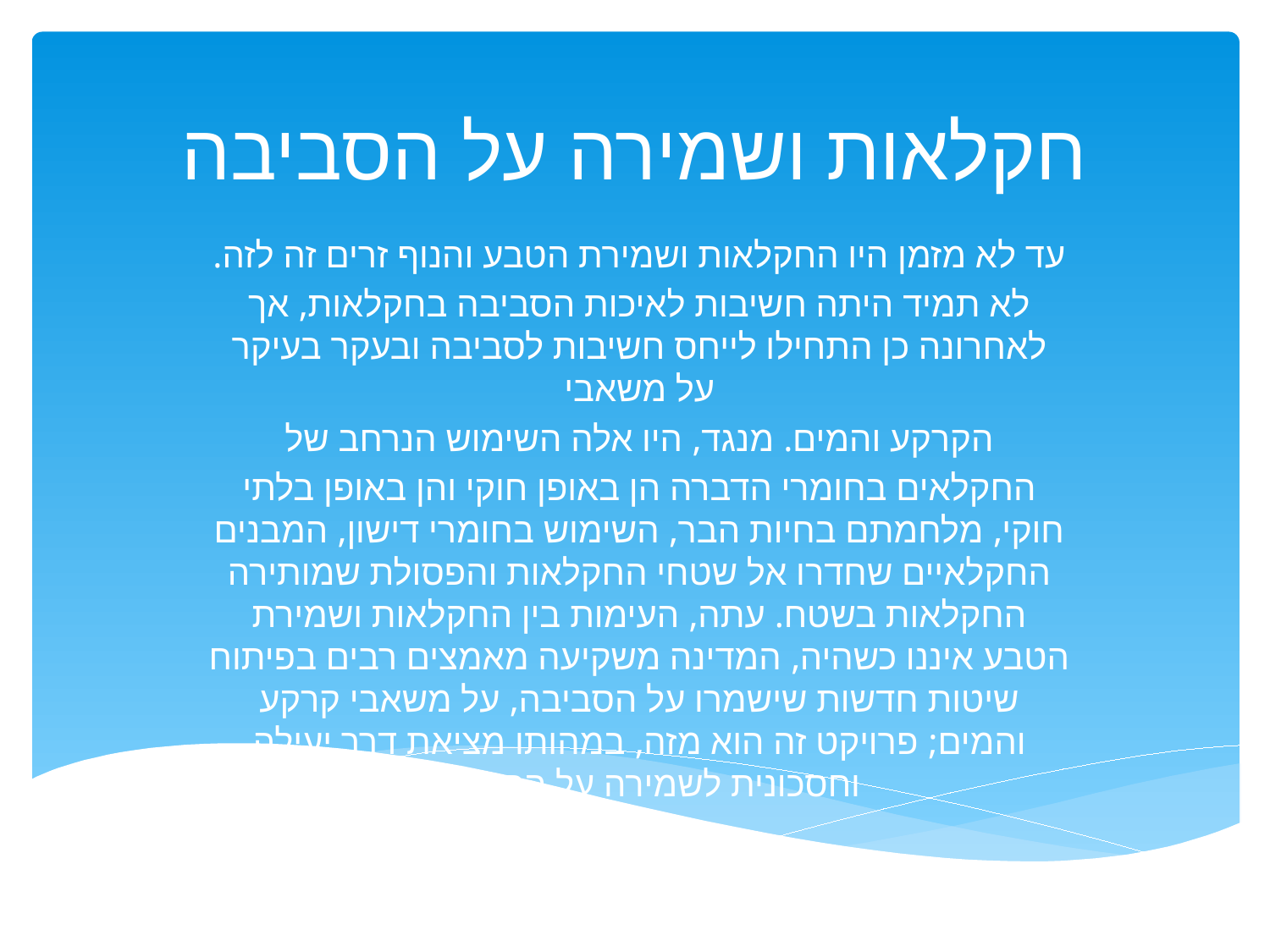

# חקלאות ושמירה על הסביבה
עד לא מזמן היו החקלאות ושמירת הטבע והנוף זרים זה לזה.
לא תמיד היתה חשיבות לאיכות הסביבה בחקלאות, אך לאחרונה כן התחילו לייחס חשיבות לסביבה ובעקר בעיקר על משאבי
הקרקע והמים. מנגד, היו אלה השימוש הנרחב של
החקלאים בחומרי הדברה הן באופן חוקי והן באופן בלתי חוקי, מלחמתם בחיות הבר, השימוש בחומרי דישון, המבנים החקלאיים שחדרו אל שטחי החקלאות והפסולת שמותירה החקלאות בשטח. עתה, העימות בין החקלאות ושמירת הטבע איננו כשהיה, המדינה משקיעה מאמצים רבים בפיתוח שיטות חדשות שישמרו על הסביבה, על משאבי קרקע והמים; פרויקט זה הוא מזה, במהותו מציאת דרך יעילה וחסכונית לשמירה על הסביבה.